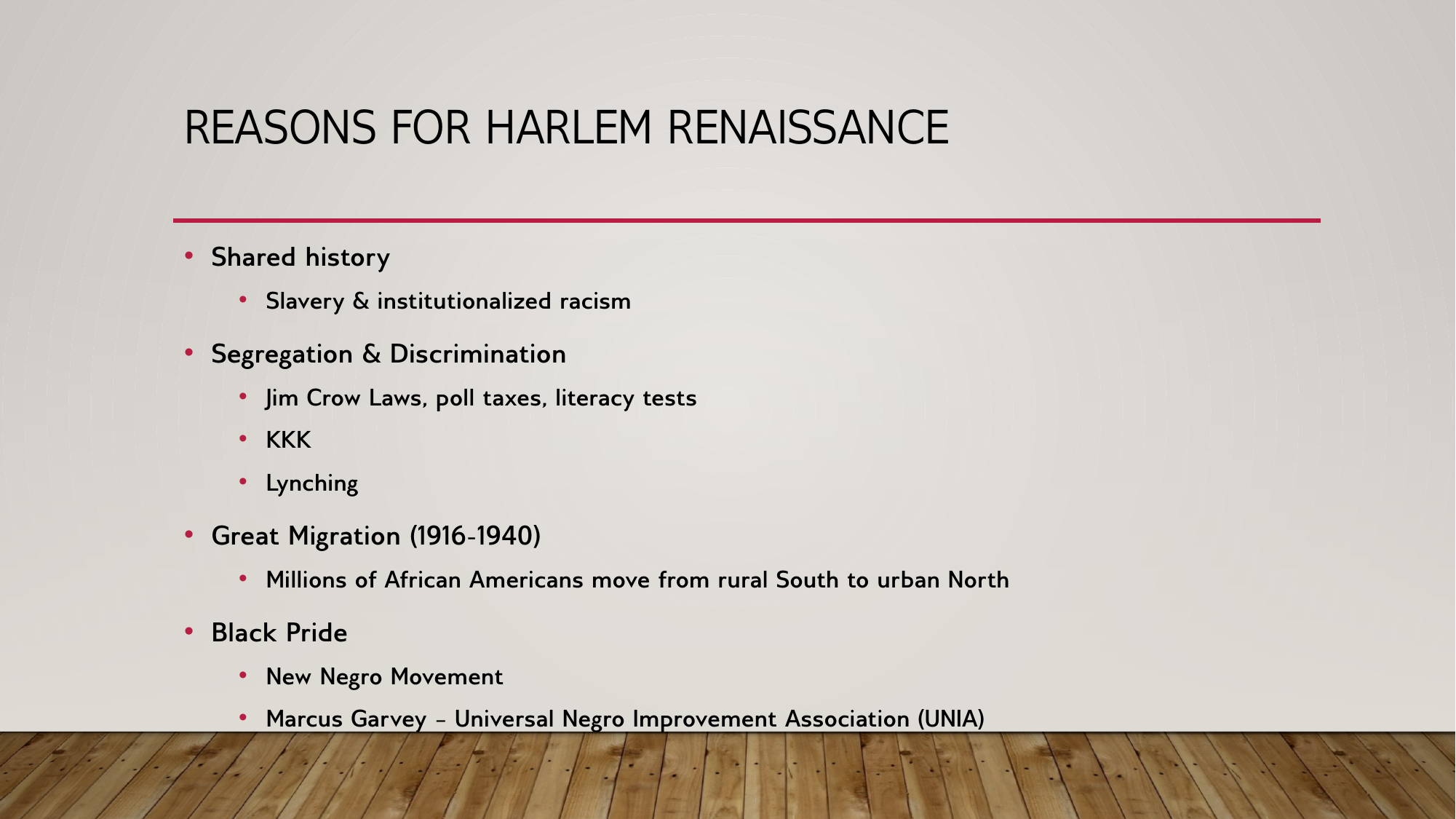

# Reasons for Harlem Renaissance
Shared history
Slavery & institutionalized racism
Segregation & Discrimination
Jim Crow Laws, poll taxes, literacy tests
KKK
Lynching
Great Migration (1916-1940)
Millions of African Americans move from rural South to urban North
Black Pride
New Negro Movement
Marcus Garvey – Universal Negro Improvement Association (UNIA)